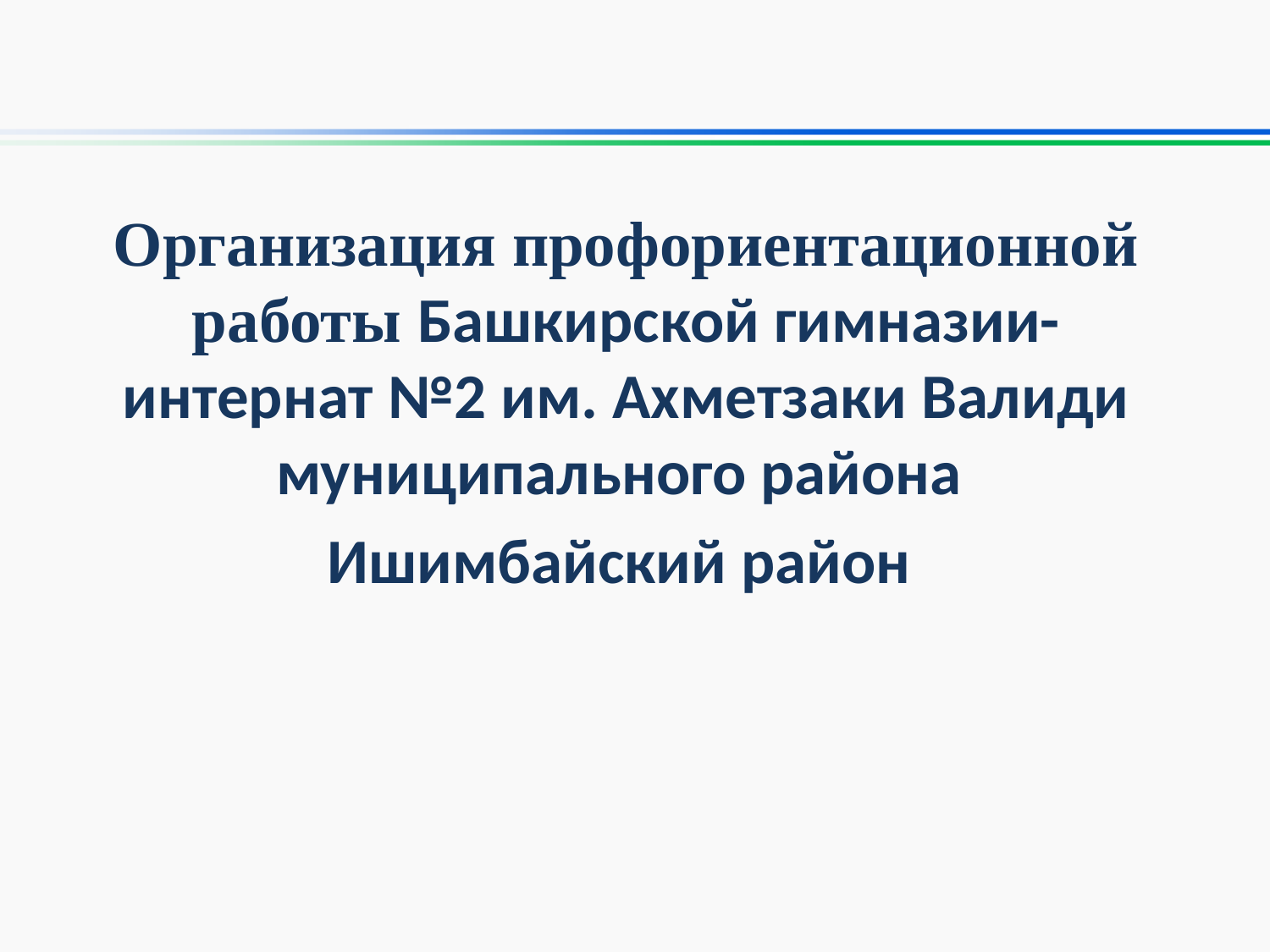

Организация профориентационной работы Башкирской гимназии-интернат №2 им. Ахметзаки Валиди муниципального района
Ишимбайский район
#